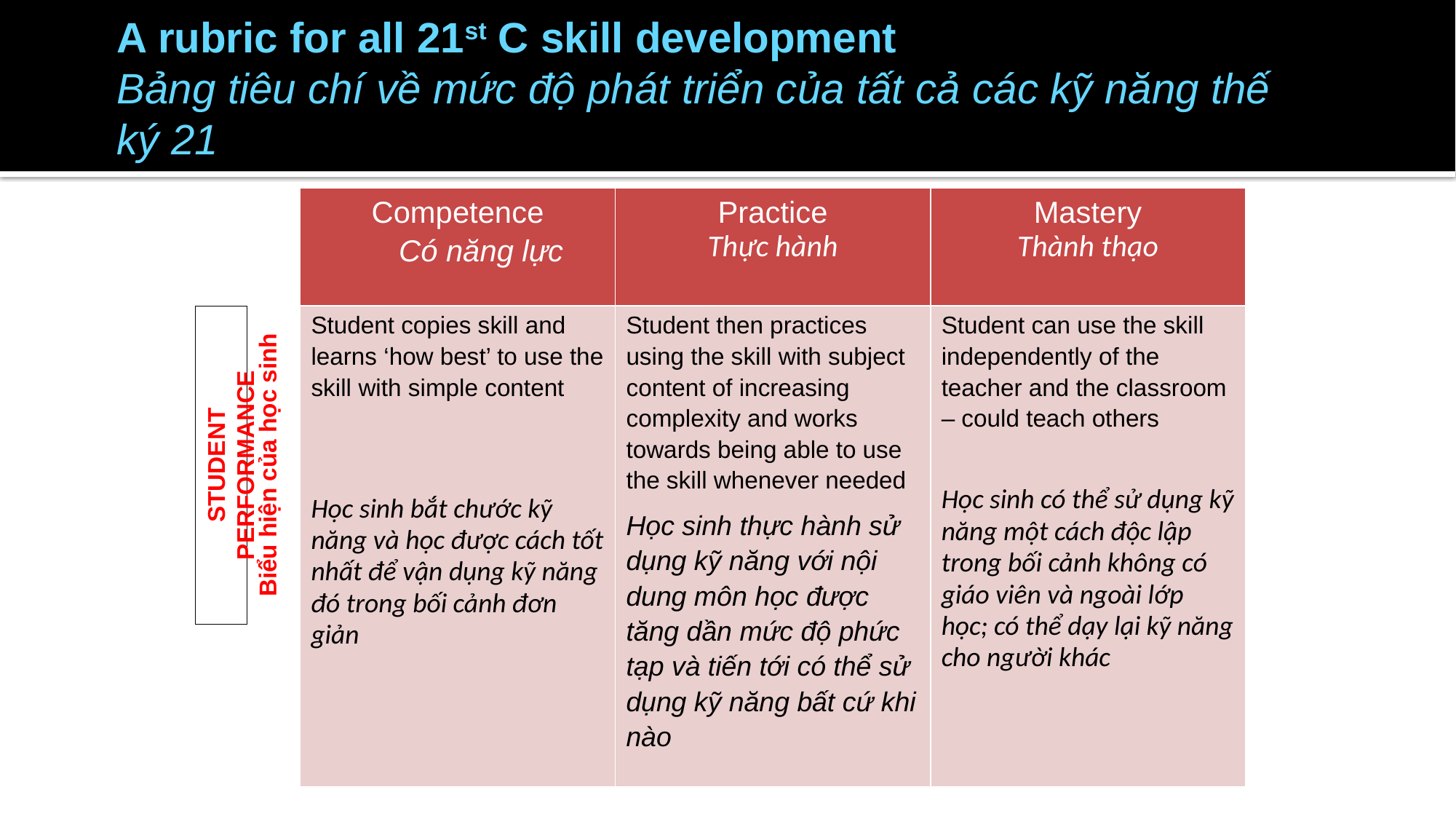

# A rubric for all 21st C skill development Bảng tiêu chí về mức độ phát triển của tất cả các kỹ năng thế ký 21
| Competence Có năng lực | Practice Thực hành | Mastery Thành thạo |
| --- | --- | --- |
| Student copies skill and learns ‘how best’ to use the skill with simple content Học sinh bắt chước kỹ năng và học được cách tốt nhất để vận dụng kỹ năng đó trong bối cảnh đơn giản | Student then practices using the skill with subject content of increasing complexity and works towards being able to use the skill whenever needed Học sinh thực hành sử dụng kỹ năng với nội dung môn học được tăng dần mức độ phức tạp và tiến tới có thể sử dụng kỹ năng bất cứ khi nào | Student can use the skill independently of the teacher and the classroom – could teach others Học sinh có thể sử dụng kỹ năng một cách độc lập trong bối cảnh không có giáo viên và ngoài lớp học; có thể dạy lại kỹ năng cho người khác |
STUDENT PERFORMANCE
Biểu hiện của học sinh